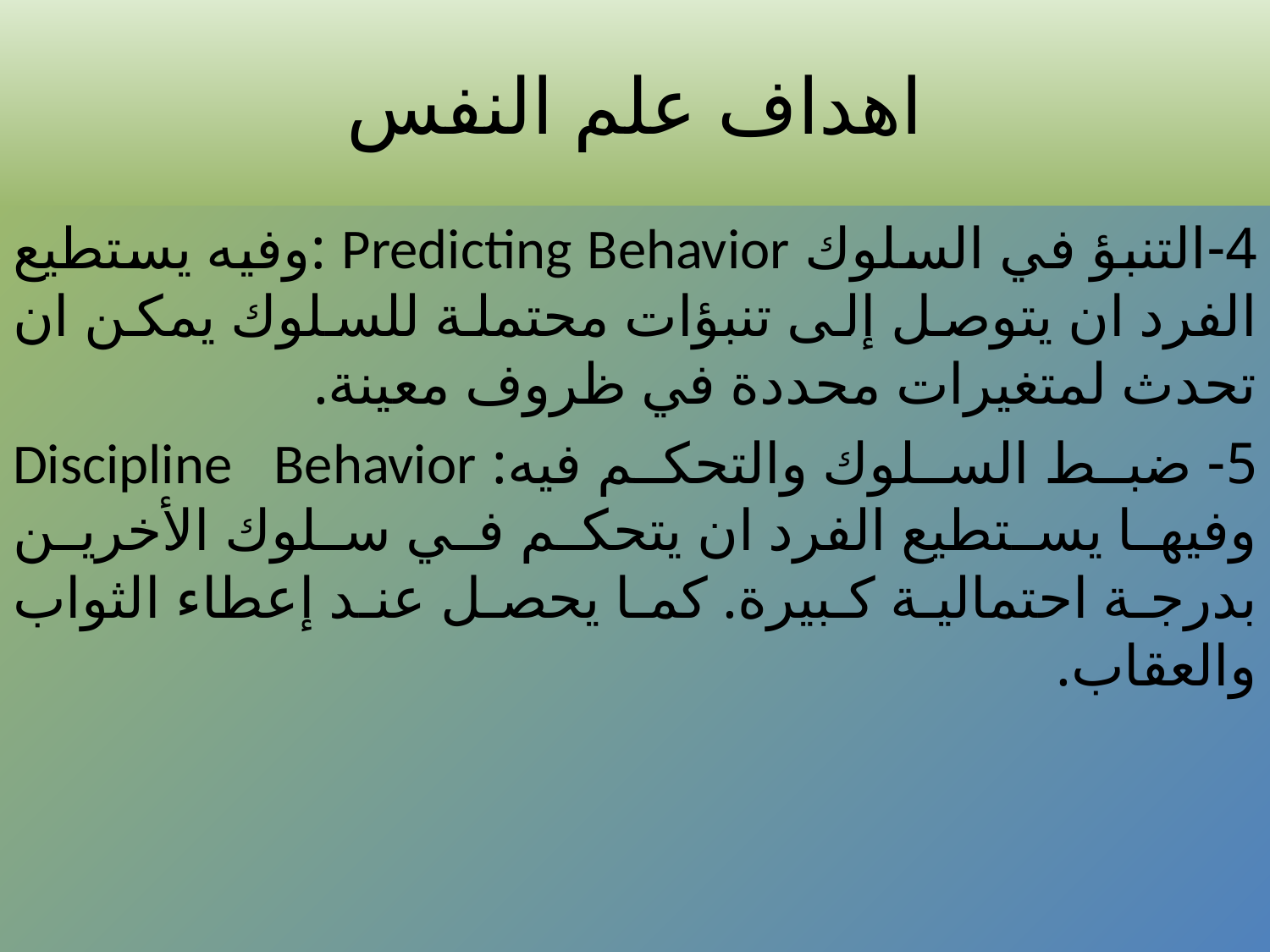

# اهداف علم النفس
4-التنبؤ في السلوك Predicting Behavior :وفيه يستطيع الفرد ان يتوصل إلى تنبؤات محتملة للسلوك يمكن ان تحدث لمتغيرات محددة في ظروف معينة.
5- ضبط السلوك والتحكم فيه: Discipline Behavior وفيها يستطيع الفرد ان يتحكم في سلوك الأخرين بدرجة احتمالية كبيرة. كما يحصل عند إعطاء الثواب والعقاب.